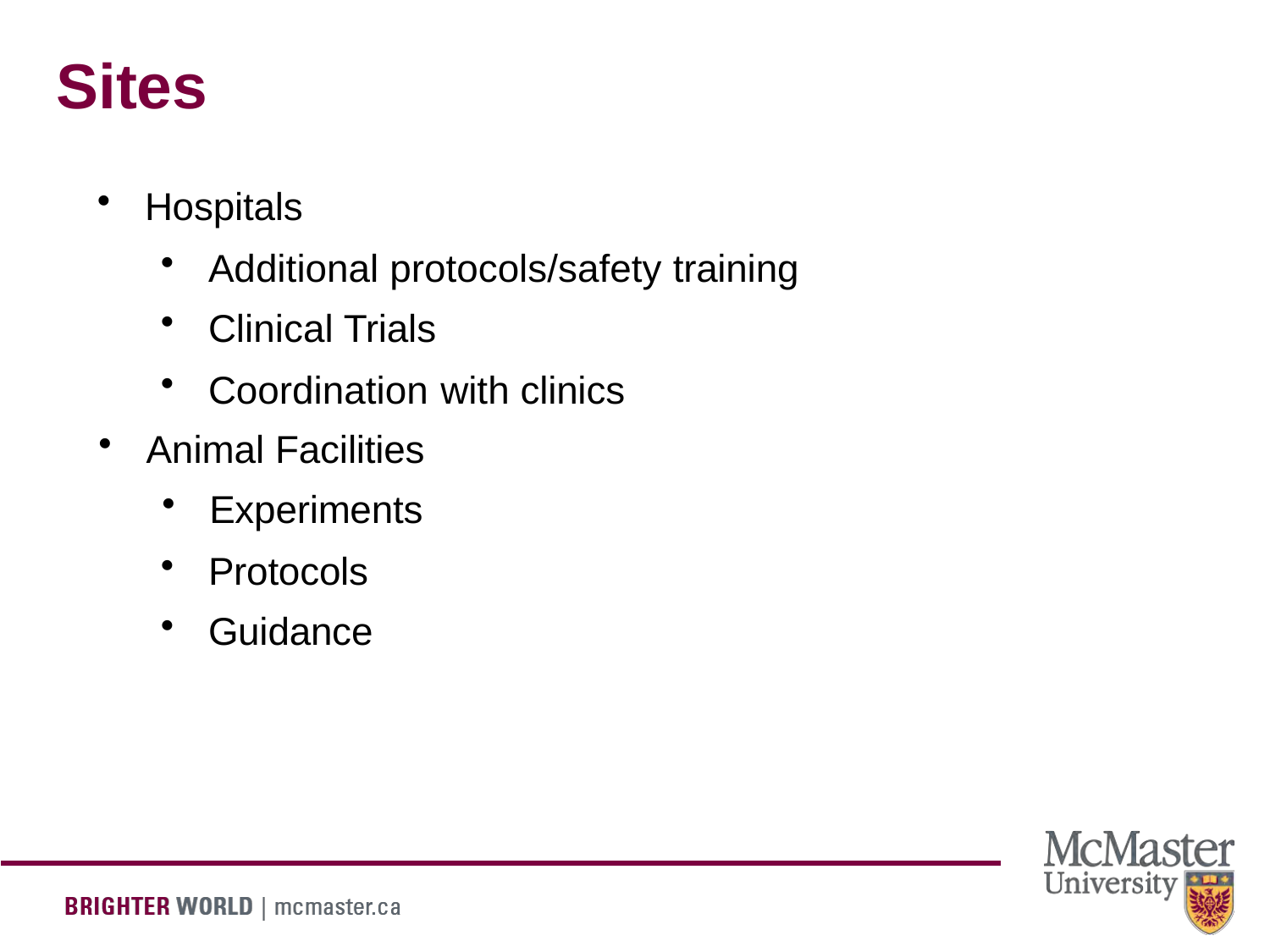

# Sites
Hospitals
Additional protocols/safety training
Clinical Trials
Coordination with clinics
Animal Facilities
Experiments
Protocols
Guidance